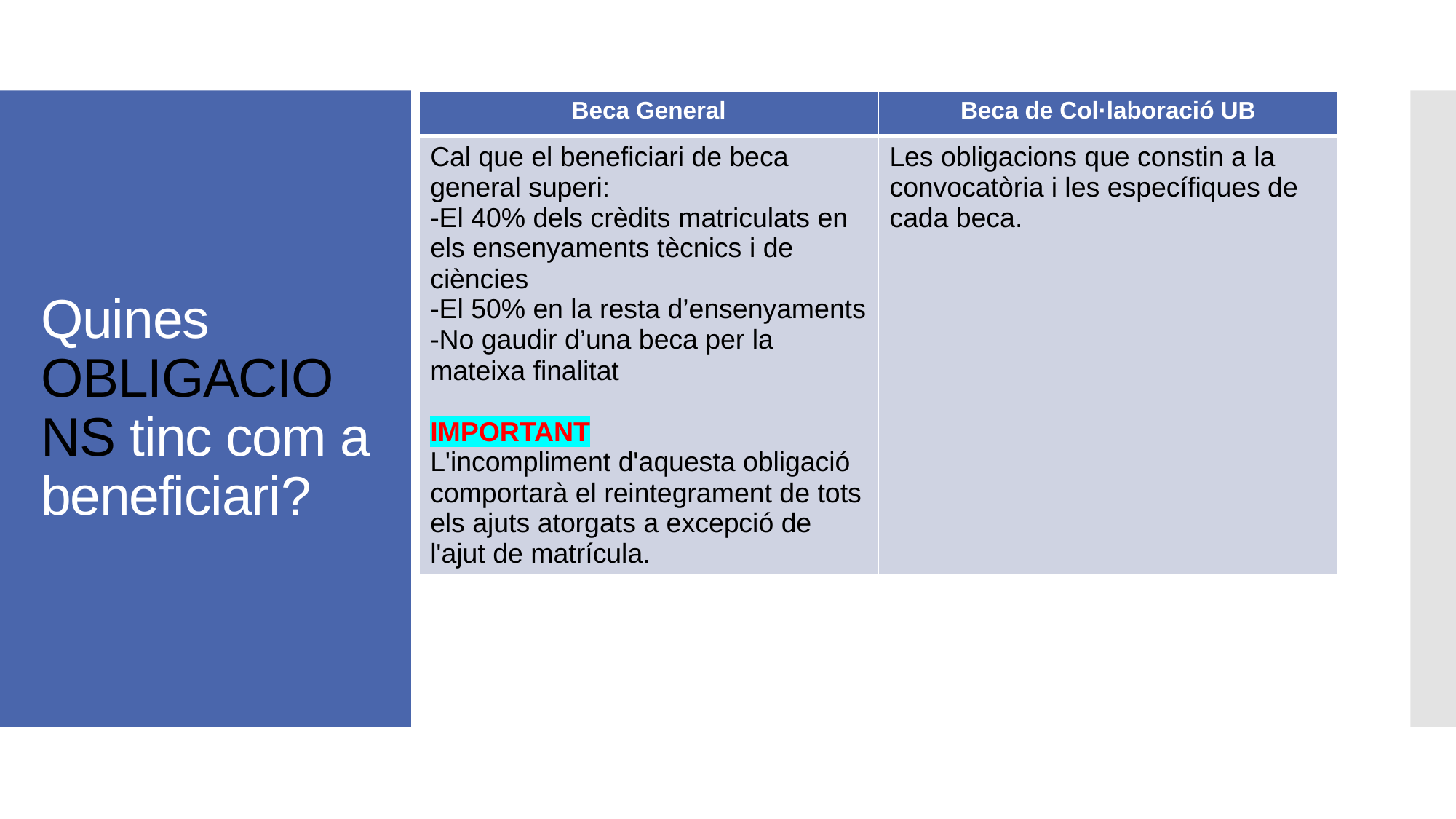

| Beca General | Beca de Col·laboració UB |
| --- | --- |
| Cal que el beneficiari de beca general superi: -El 40% dels crèdits matriculats en els ensenyaments tècnics i de ciències -El 50% en la resta d’ensenyaments -No gaudir d’una beca per la mateixa finalitat IMPORTANT L'incompliment d'aquesta obligació comportarà el reintegrament de tots els ajuts atorgats a excepció de l'ajut de matrícula. | Les obligacions que constin a la convocatòria i les específiques de cada beca. |
# Quines OBLIGACIONS tinc com a beneficiari?